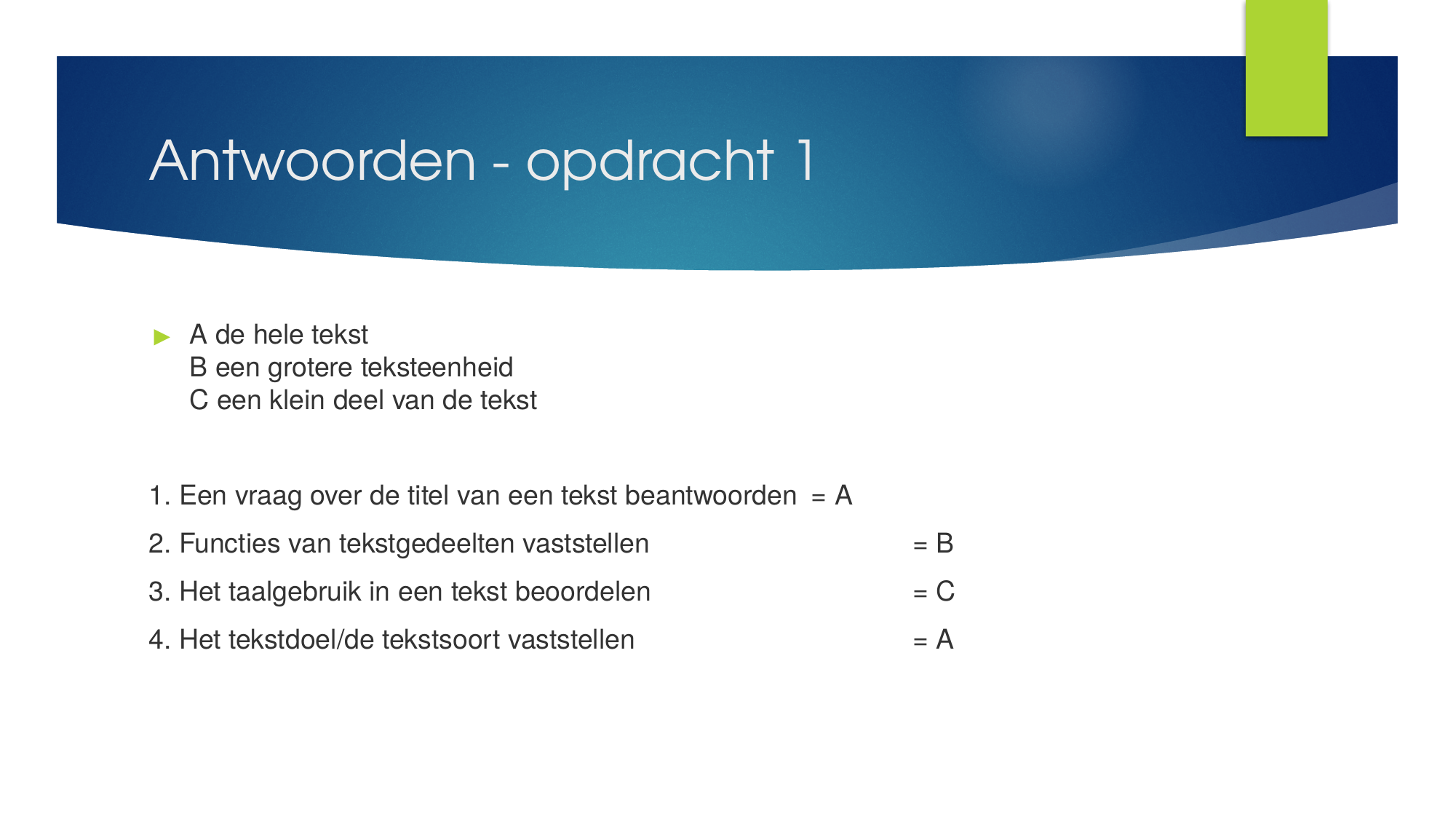

# Antwoorden - opdracht 1
A de hele tekst
B een grotere teksteenheid
C een klein deel van de tekst

1. Een vraag over de titel van een tekst beantwoorden	 = A
2. Functies van tekstgedeelten vaststellen 			= B
3. Het taalgebruik in een tekst beoordelen 			= C
4. Het tekstdoel/de tekstsoort vaststellen 			= A